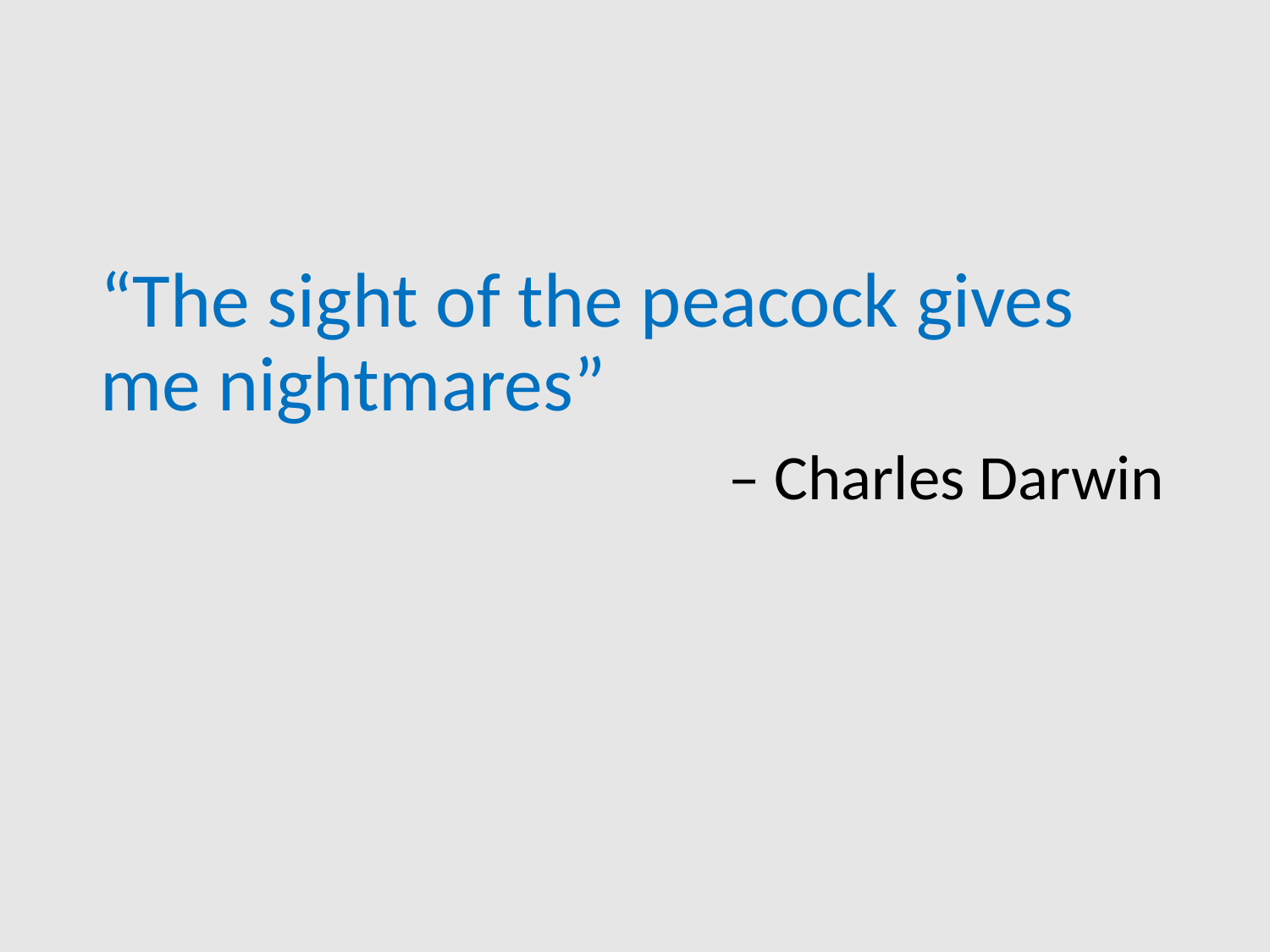

#
“The sight of the peacock gives me nightmares”
                                                        – Charles Darwin